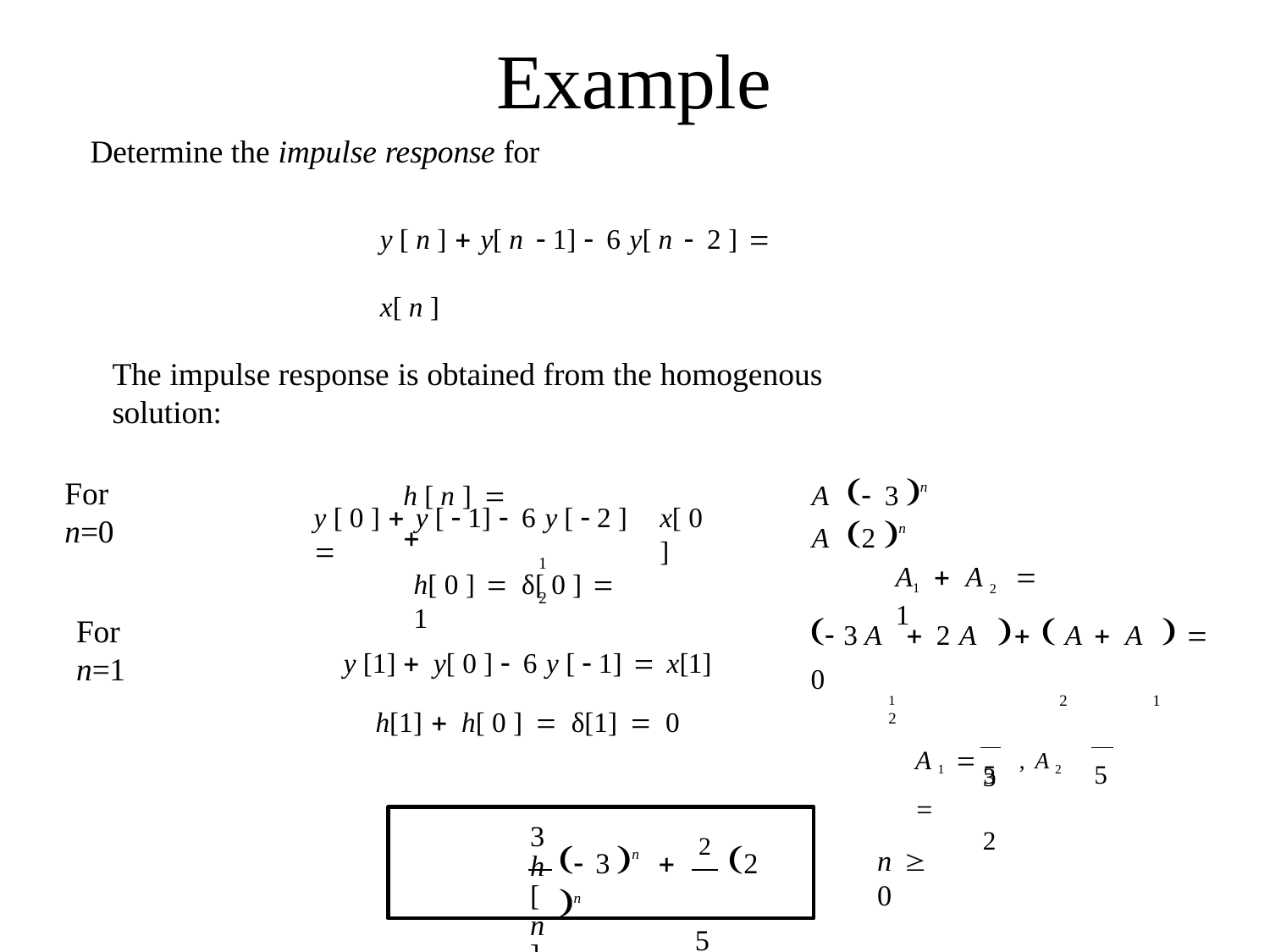

# Example
Determine the impulse response for
y [ n ] + y[ n − 1] − 6 y[ n − 2 ] =	x[ n ]
The impulse response is obtained from the homogenous solution:

h [ n ] =	A	(− 3 )n  +	A	(2 )n
1	2
For n=0
x[ 0 ]
y [ 0 ] + y [ − 1] − 6 y [ − 2 ] =
A1 + A 2  = 1
h[ 0 ] = δ[ 0 ] = 1
For n=1
(− 3 A	+ 2 A	)+ ( A	+ A	) = 0
1	2	1	2

3	2
y [1] +	y[ 0 ] − 6 y [ − 1] =	x[1]
h[1] + h[ 0 ] = δ[1] = 0
A 1 =	, A 2 =

5
5

3
h [ n ] =
5
(− 3 )n  +	2 (2 )n
5
n ≥ 0